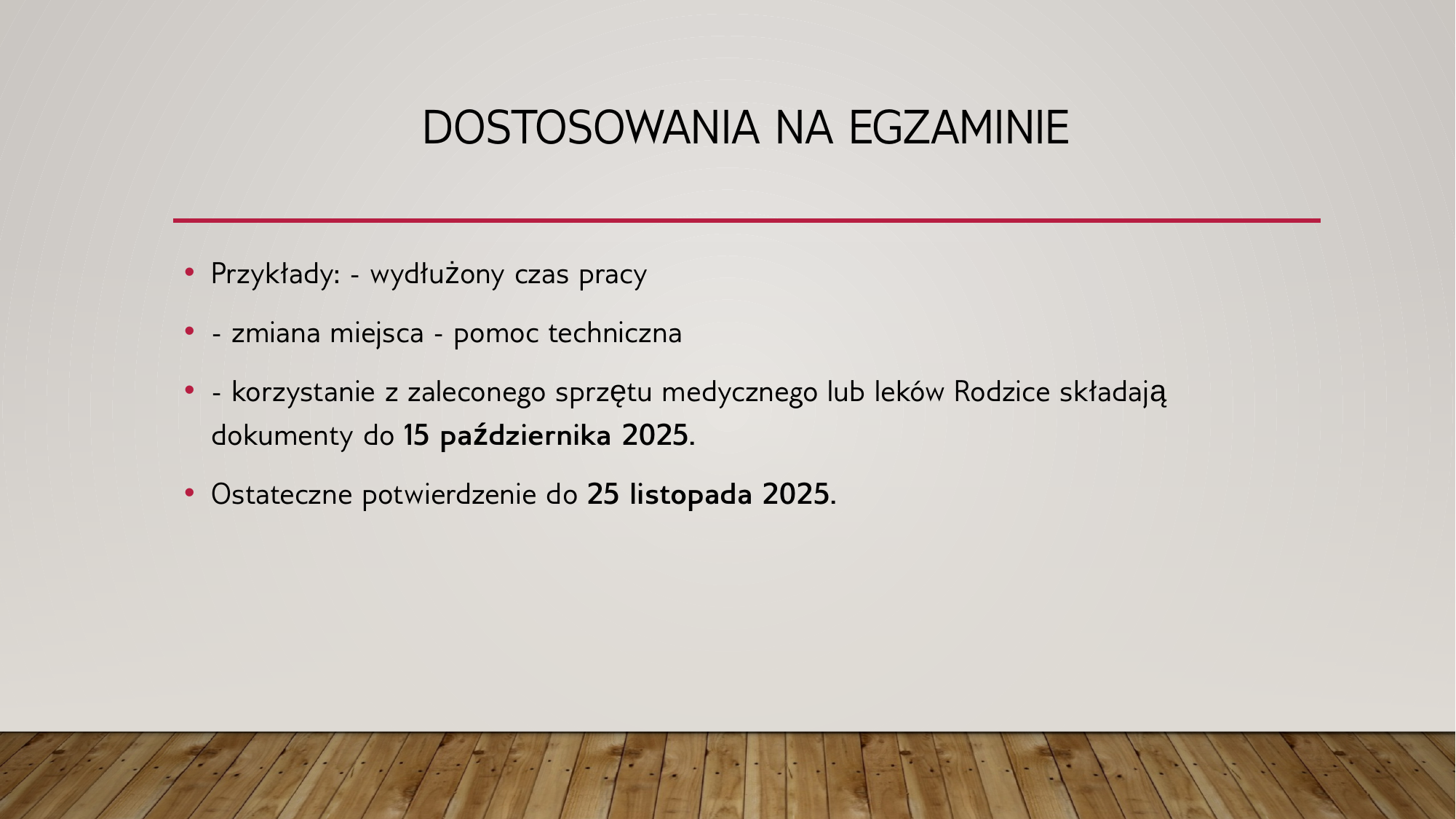

# Dostosowania na egzaminie
Przykłady: - wydłużony czas pracy
- zmiana miejsca - pomoc techniczna
- korzystanie z zaleconego sprzętu medycznego lub leków Rodzice składają dokumenty do 15 października 2025.
Ostateczne potwierdzenie do 25 listopada 2025.